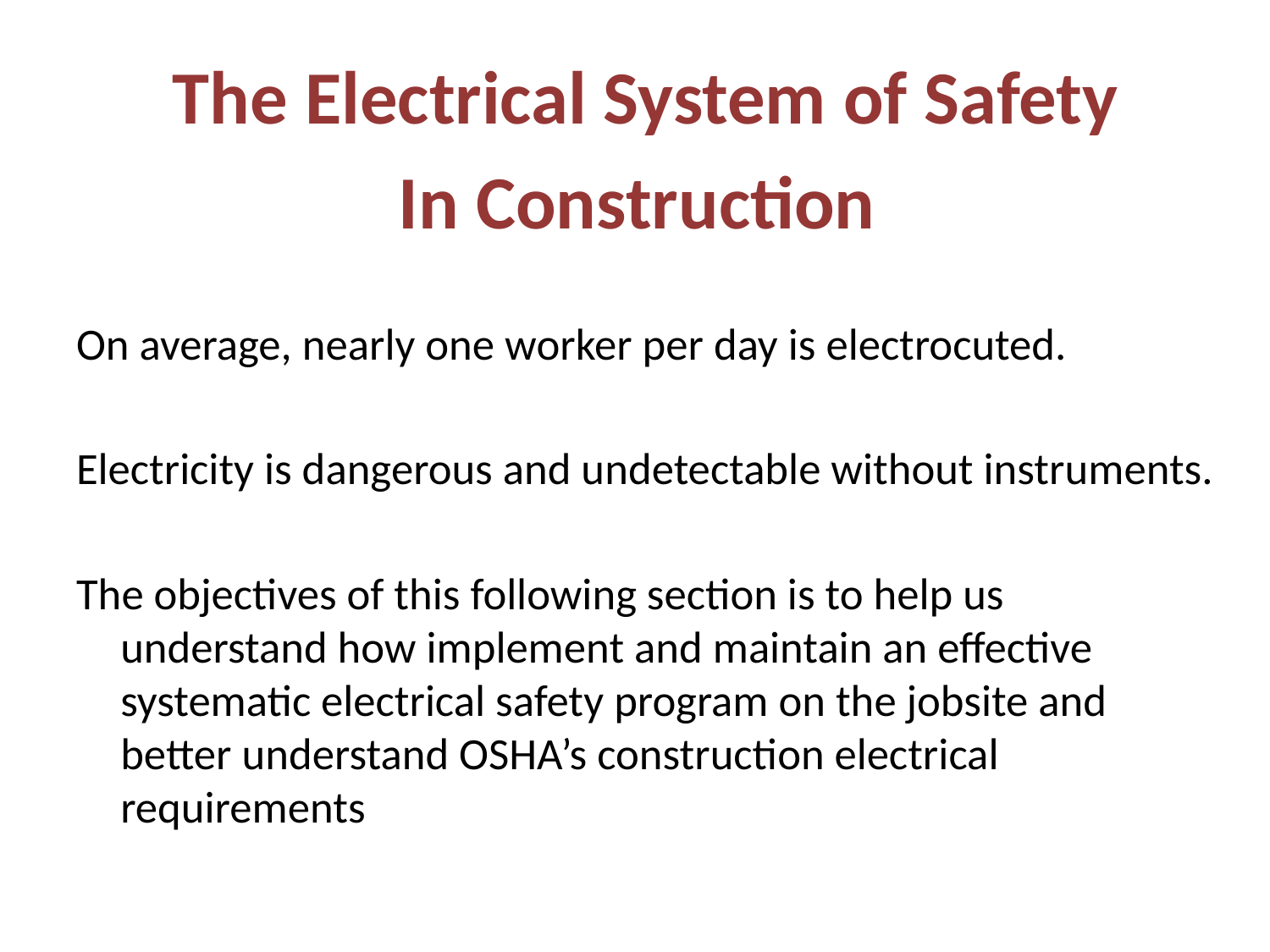

The Electrical System of Safety
In Construction

On average, nearly one worker per day is electrocuted.

Electricity is dangerous and undetectable without instruments.

The objectives of this following section is to help us understand how implement and maintain an effective systematic electrical safety program on the jobsite and better understand OSHA’s construction electrical requirements